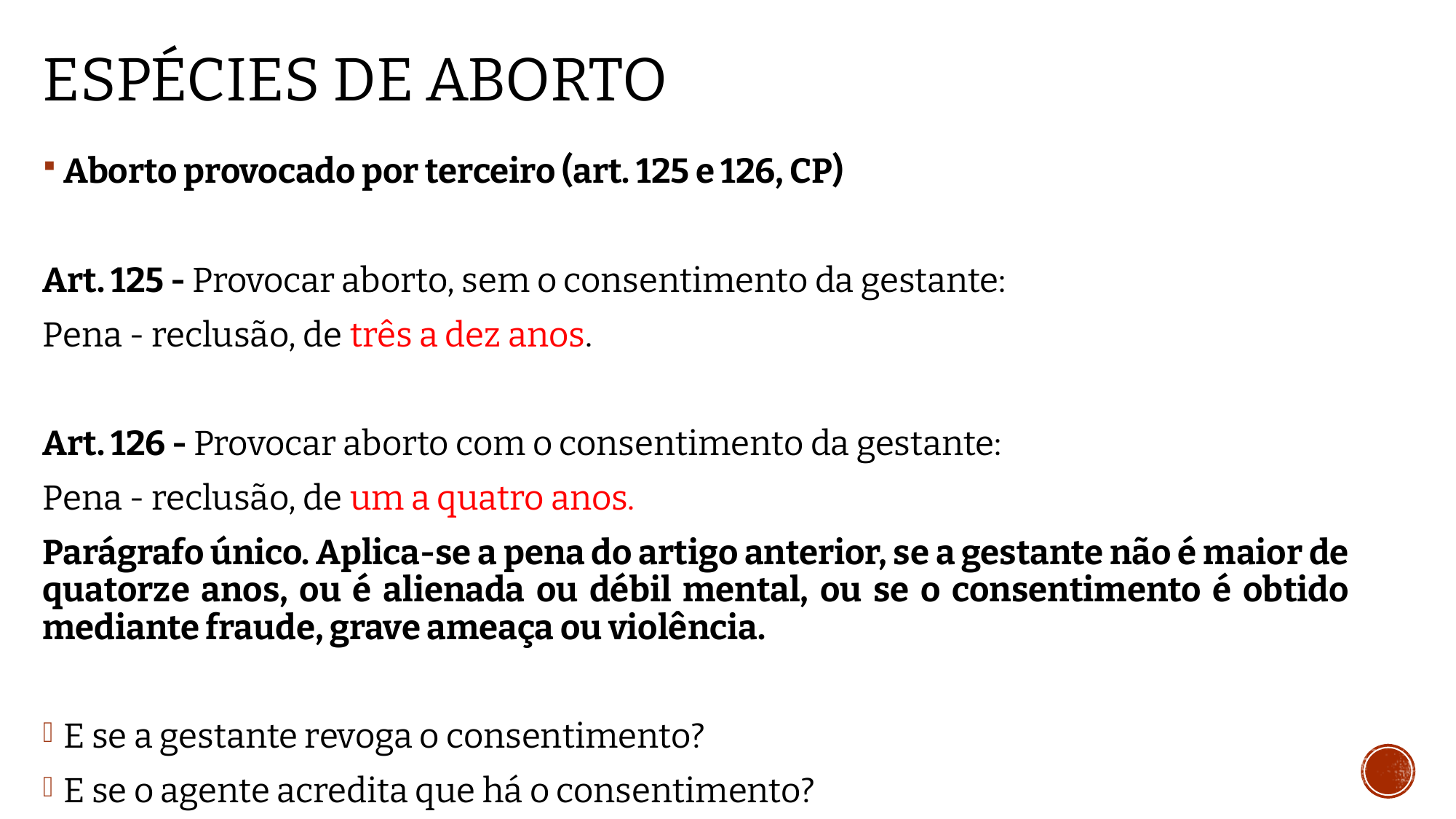

# Espécies de aborto
Aborto provocado por terceiro (art. 125 e 126, CP)

Art. 125 - Provocar aborto, sem o consentimento da gestante:
Pena - reclusão, de três a dez anos.

Art. 126 - Provocar aborto com o consentimento da gestante:
Pena - reclusão, de um a quatro anos.
Parágrafo único. Aplica-se a pena do artigo anterior, se a gestante não é maior de quatorze anos, ou é alienada ou débil mental, ou se o consentimento é obtido mediante fraude, grave ameaça ou violência.

E se a gestante revoga o consentimento?
E se o agente acredita que há o consentimento?